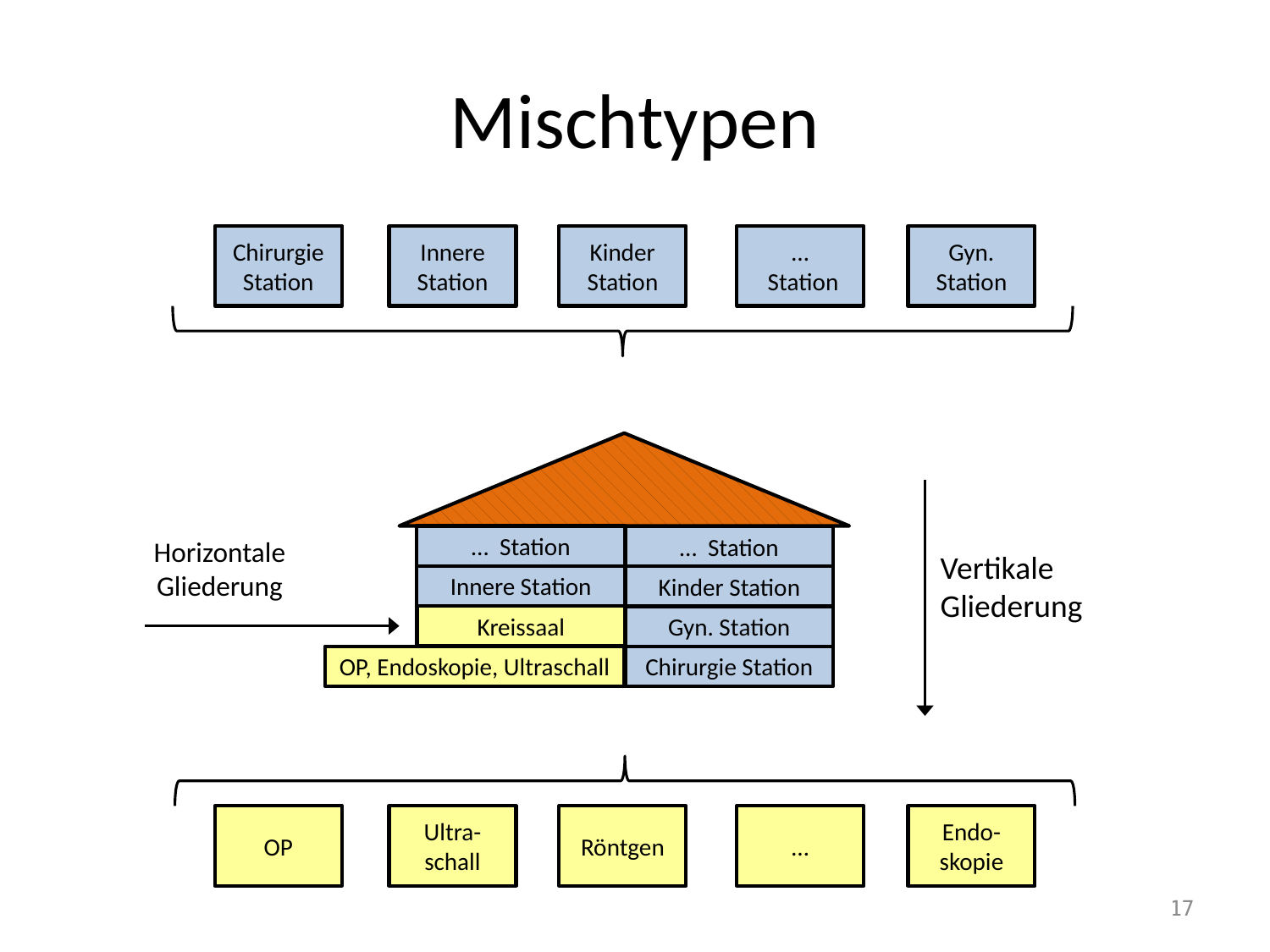

# Mischtypen
Chirurgie Station
Innere Station
Kinder Station
…
 Station
Gyn. Station

…  Station
…  Station
Horizontale
Gliederung
Vertikale
Gliederung
Innere Station
Kinder Station
Kreissaal
Gyn. Station
Chirurgie Station
OP, Endoskopie, Ultraschall
OP
Ultra-schall
Röntgen
…
Endo-skopie
17